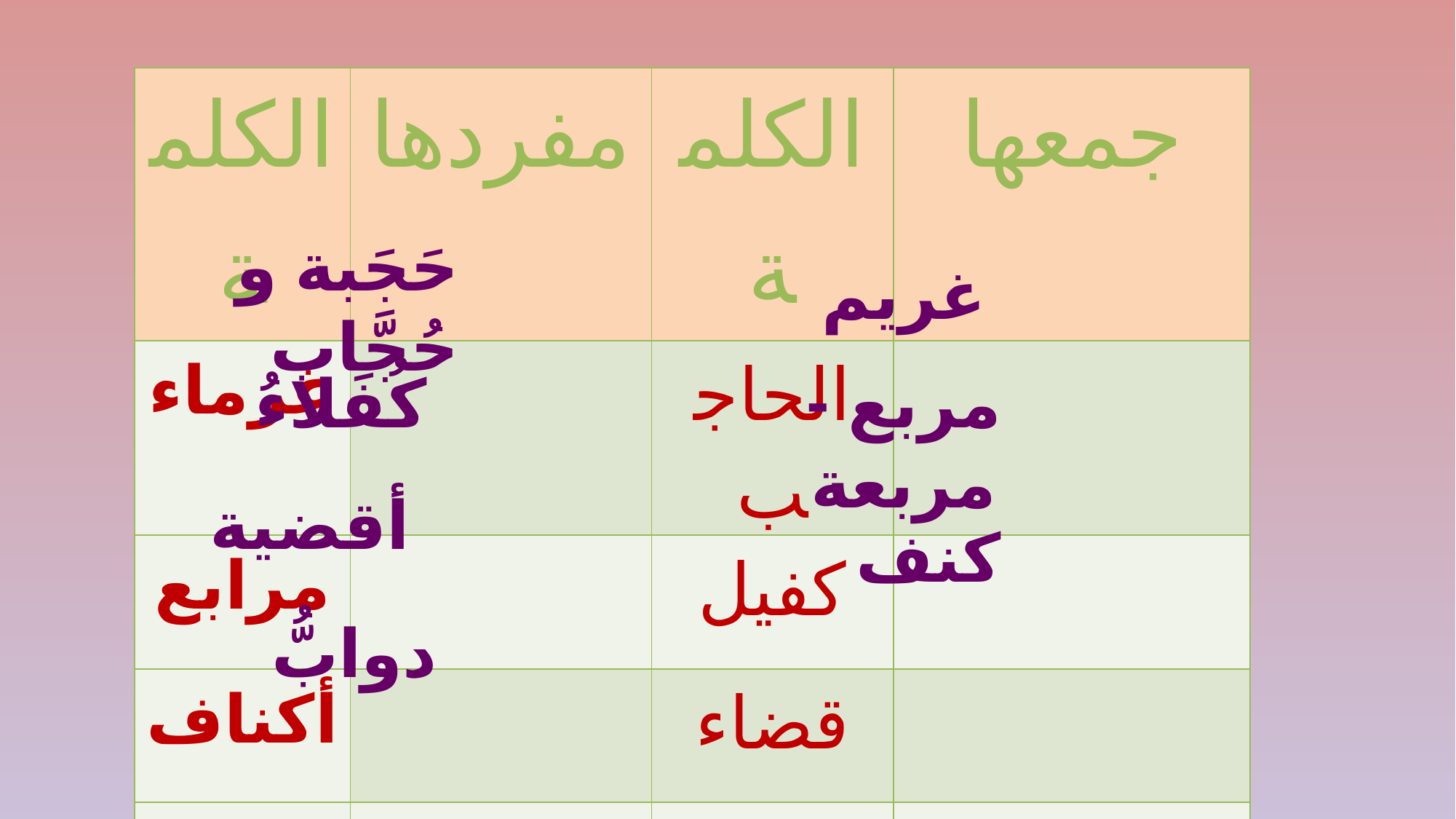

| الكلمة | مفردها | الكلمة | جمعها |
| --- | --- | --- | --- |
| غرماء |  | الحاجب |  |
| مرابع |  | كفيل |  |
| أكناف |  | قضاء |  |
|  |  | دابة |  |
حَجَبة و حُجَّاب
غريم
كُفَلاءُ
مربع - مربعة
أقضية
كنف
دوابُّ